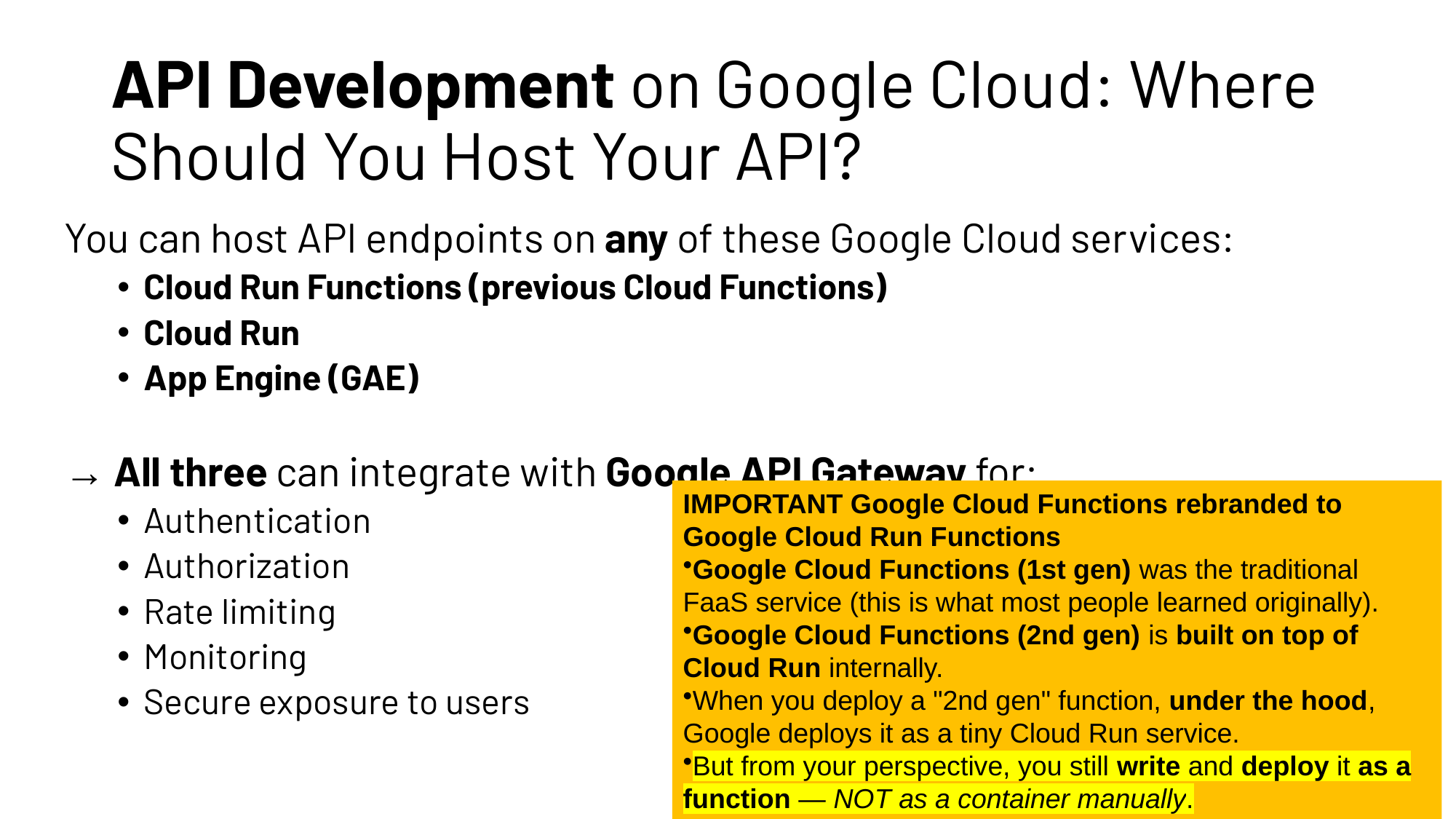

# API Development on Google Cloud: Where Should You Host Your API?
You can host API endpoints on any of these Google Cloud services:
Cloud Run Functions (previous Cloud Functions)
Cloud Run
App Engine (GAE)
→ All three can integrate with Google API Gateway for:
Authentication
Authorization
Rate limiting
Monitoring
Secure exposure to users

IMPORTANT Google Cloud Functions rebranded to Google Cloud Run Functions
Google Cloud Functions (1st gen) was the traditional FaaS service (this is what most people learned originally).
Google Cloud Functions (2nd gen) is built on top of Cloud Run internally.
When you deploy a "2nd gen" function, under the hood, Google deploys it as a tiny Cloud Run service.
But from your perspective, you still write and deploy it as a function — NOT as a container manually.